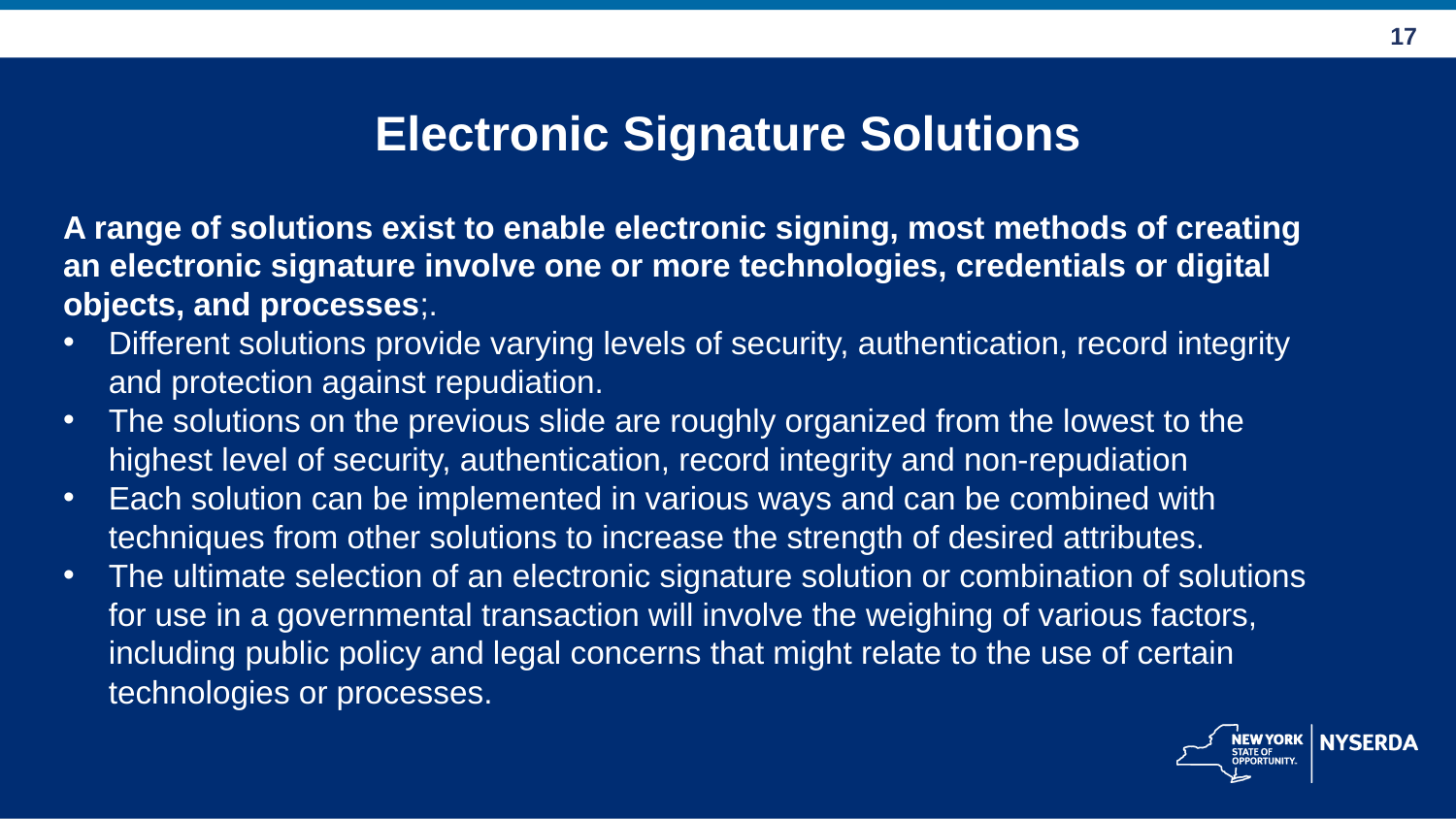

# Electronic Signature Solutions
A range of solutions exist to enable electronic signing, most methods of creating an electronic signature involve one or more technologies, credentials or digital objects, and processes;.
Different solutions provide varying levels of security, authentication, record integrity and protection against repudiation.
The solutions on the previous slide are roughly organized from the lowest to the highest level of security, authentication, record integrity and non-repudiation
Each solution can be implemented in various ways and can be combined with techniques from other solutions to increase the strength of desired attributes.
The ultimate selection of an electronic signature solution or combination of solutions for use in a governmental transaction will involve the weighing of various factors, including public policy and legal concerns that might relate to the use of certain technologies or processes.